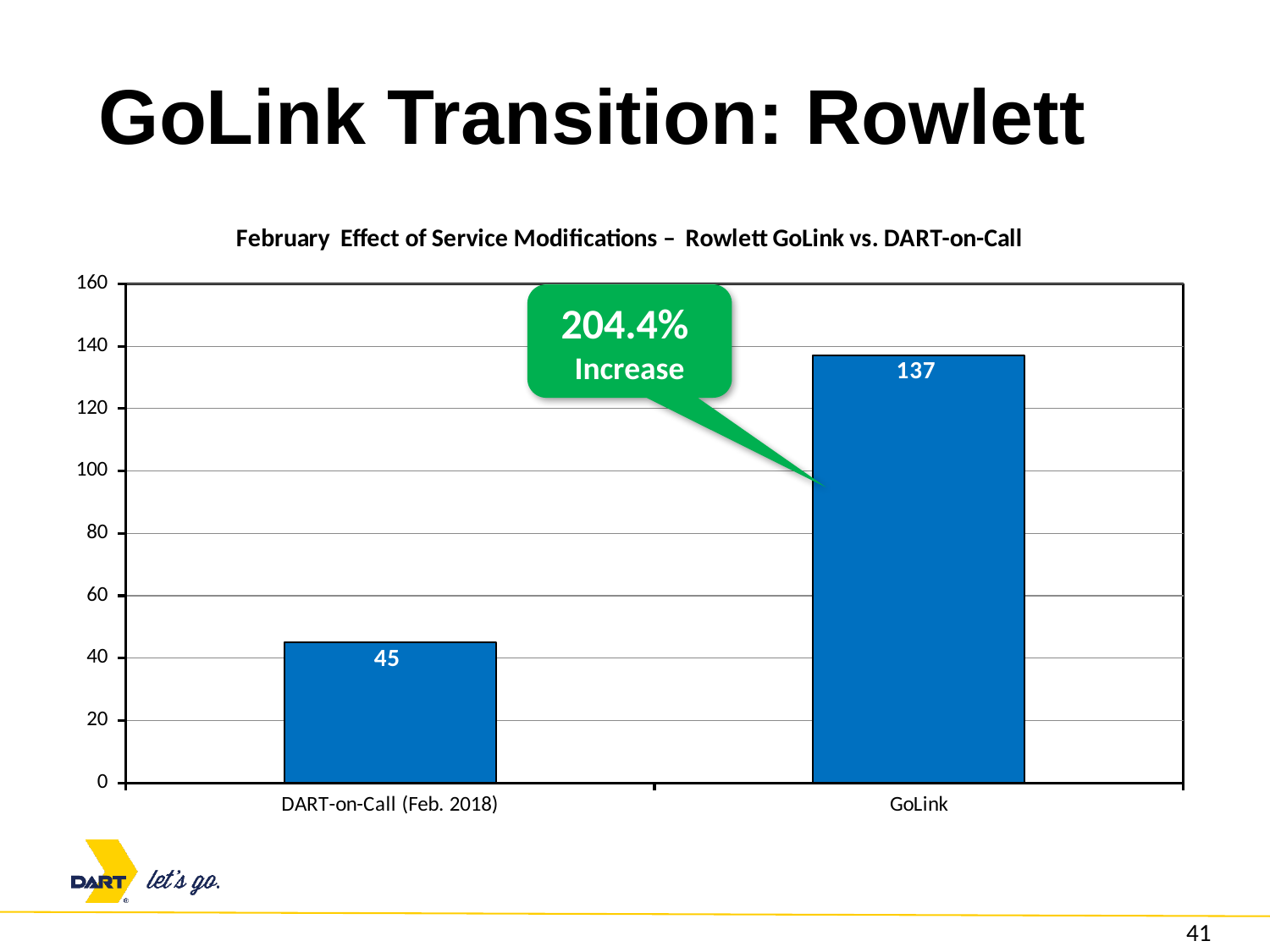

# GoLink Transition: Rowlett

### Chart: February  Effect of Service Modifications –  Rowlett GoLink vs. DART-on-Call

| Category | 2018 |
|---|---|
| DART-on-Call (Feb. 2018) | 45.0 |
| GoLink | 137.0 |
204.4%  Increase